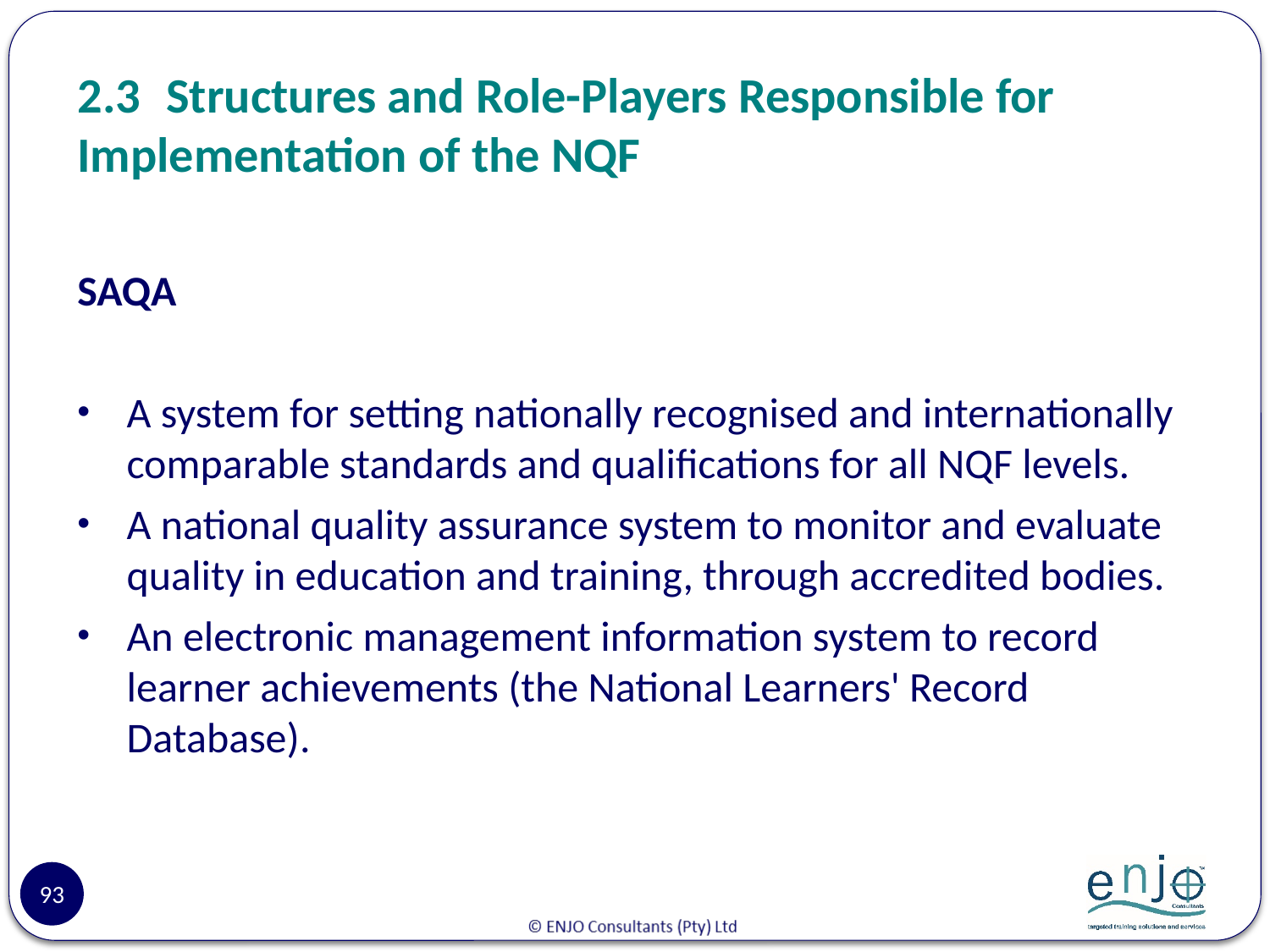

# 2.3	Structures and Role-Players Responsible for Implementation of the NQF

SAQA

A system for setting nationally recognised and internationally comparable standards and qualifications for all NQF levels.
A national quality assurance system to monitor and evaluate quality in education and training, through accredited bodies.
An electronic management information system to record learner achievements (the National Learners' Record Database).

93